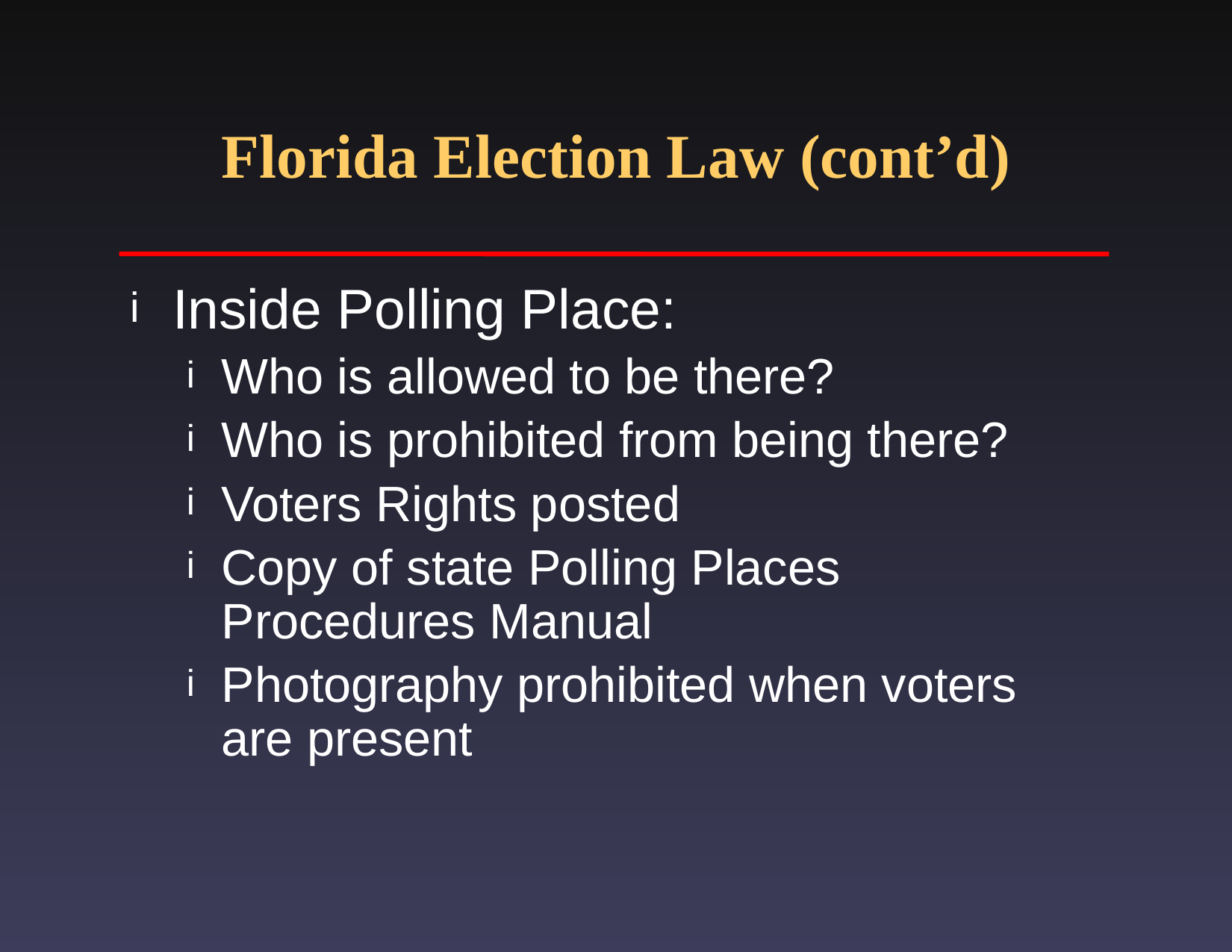

# Florida Election Law (cont’d)
Inside Polling Place:
Who is allowed to be there?
Who is prohibited from being there?
Voters Rights posted
Copy of state Polling Places Procedures Manual
Photography prohibited when voters are present